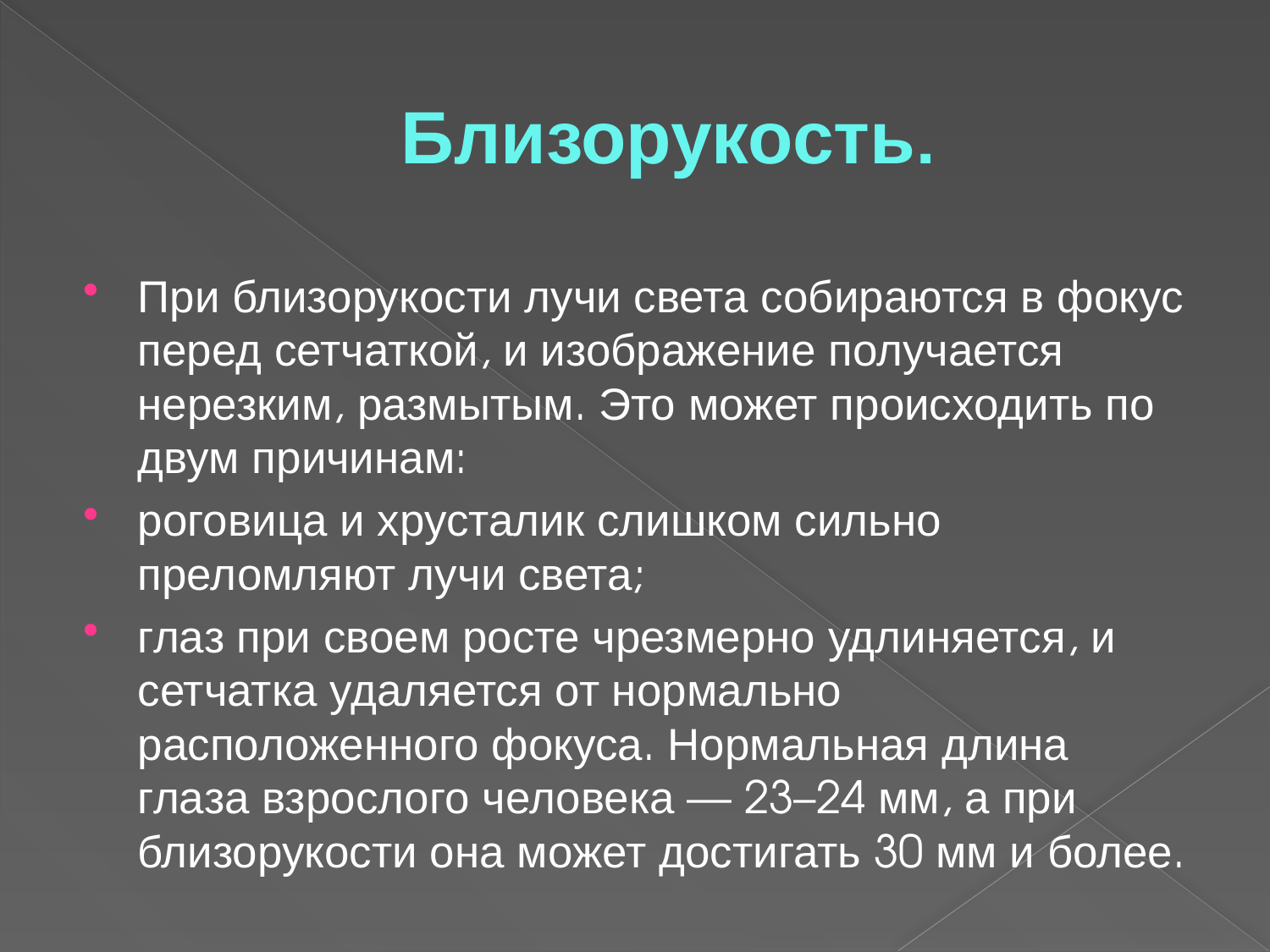

# Близорукость.
При близорукости лучи света собираются в фокус перед сетчаткой, и изображение получается нерезким, размытым. Это может происходить по двум причинам:
роговица и хрусталик слишком сильно преломляют лучи света;
глаз при своем росте чрезмерно удлиняется, и сетчатка удаляется от нормально расположенного фокуса. Нормальная длина глаза взрослого человека — 23–24 мм, а при близорукости она может достигать 30 мм и более.